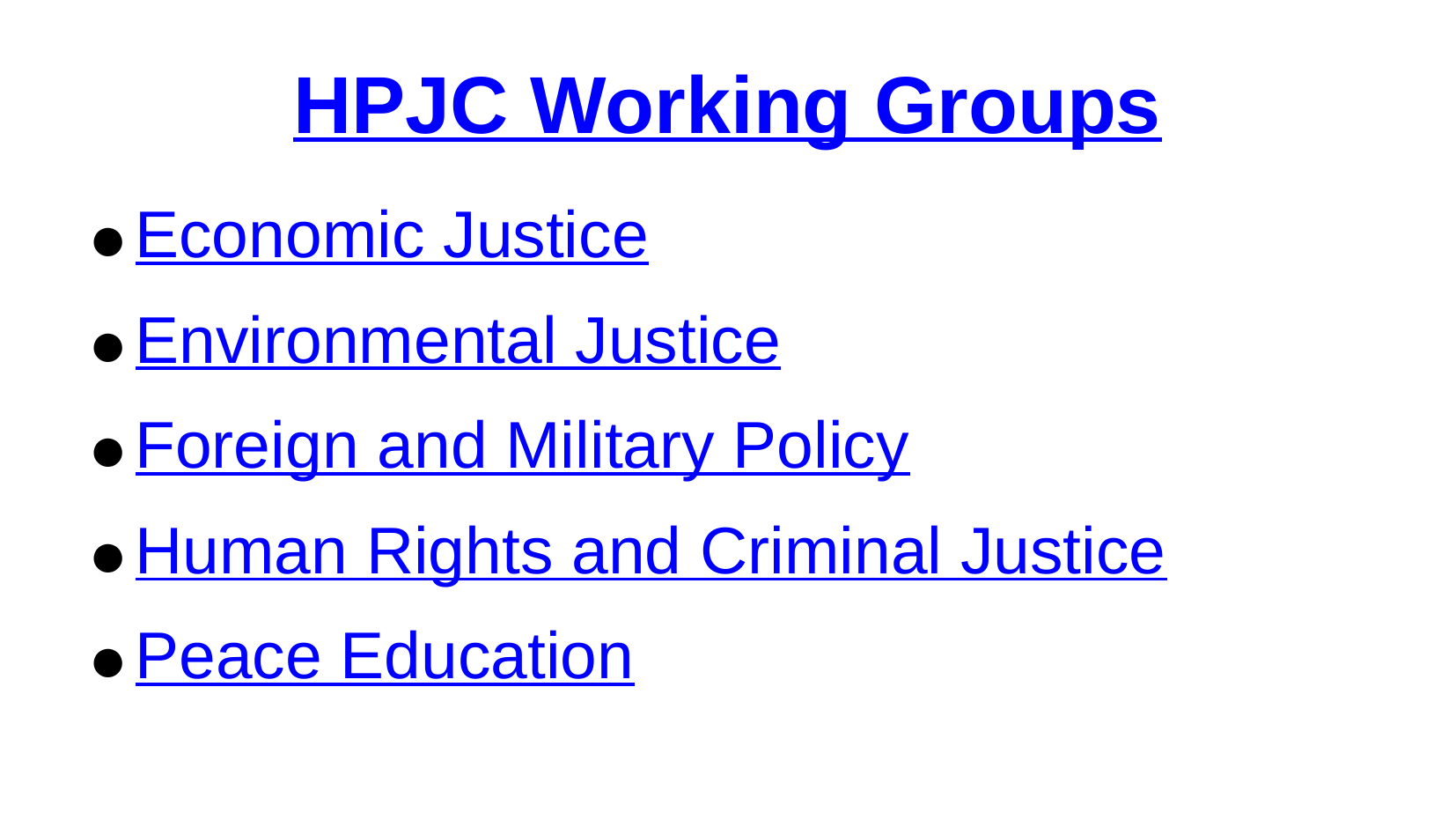

HPJC Working Groups
Economic Justice
Environmental Justice
Foreign and Military Policy
Human Rights and Criminal Justice
Peace Education